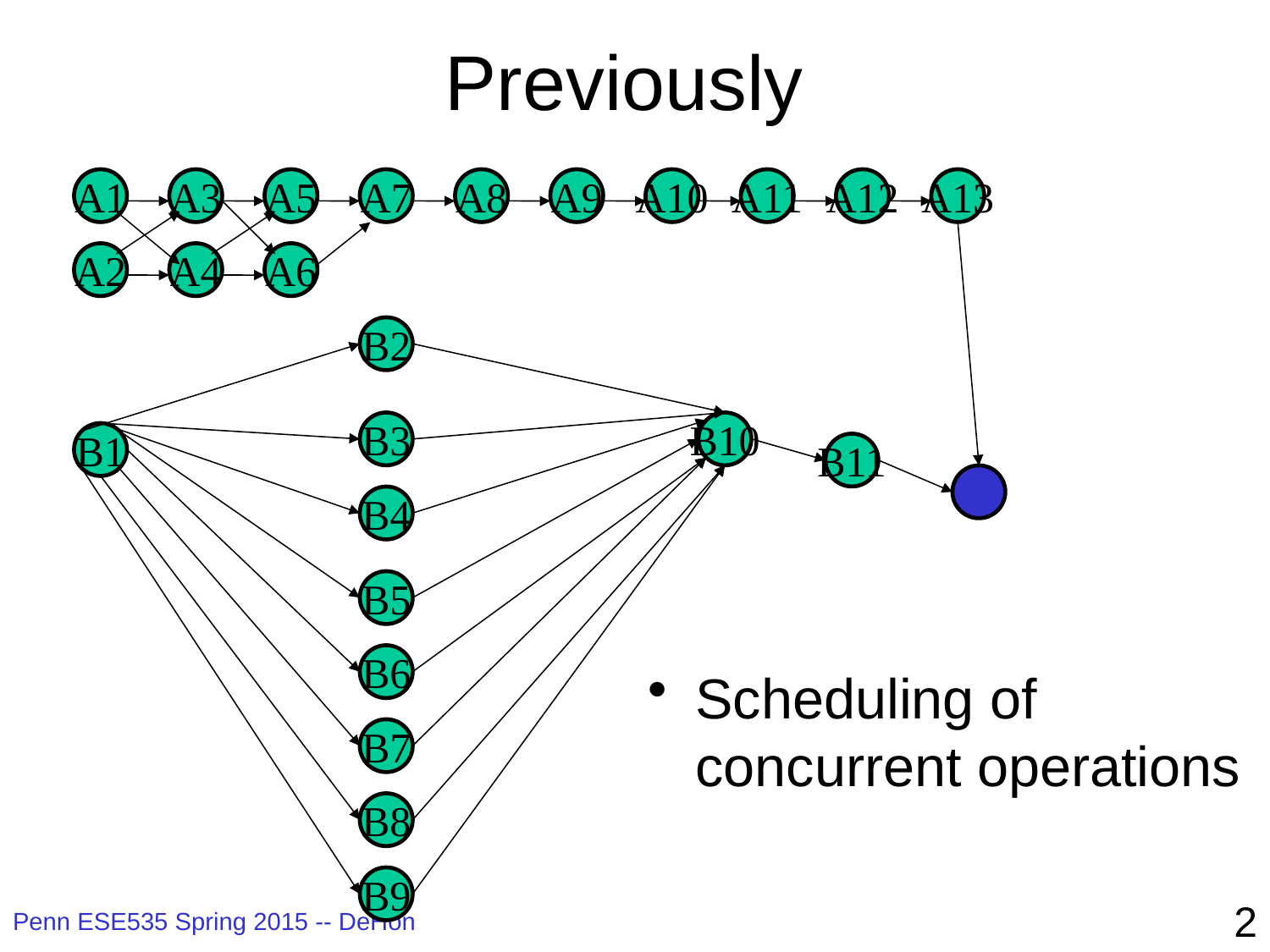

# Previously
A1
A3
A5
A7
A8
A9
A10
A11
A12
A13

A2
A4
A6

B2
B3
B10
B1
B11

B4
B5
B6
B7
B8
B9
Scheduling of concurrent operations

2
Penn ESE535 Spring 2015 -- DeHon